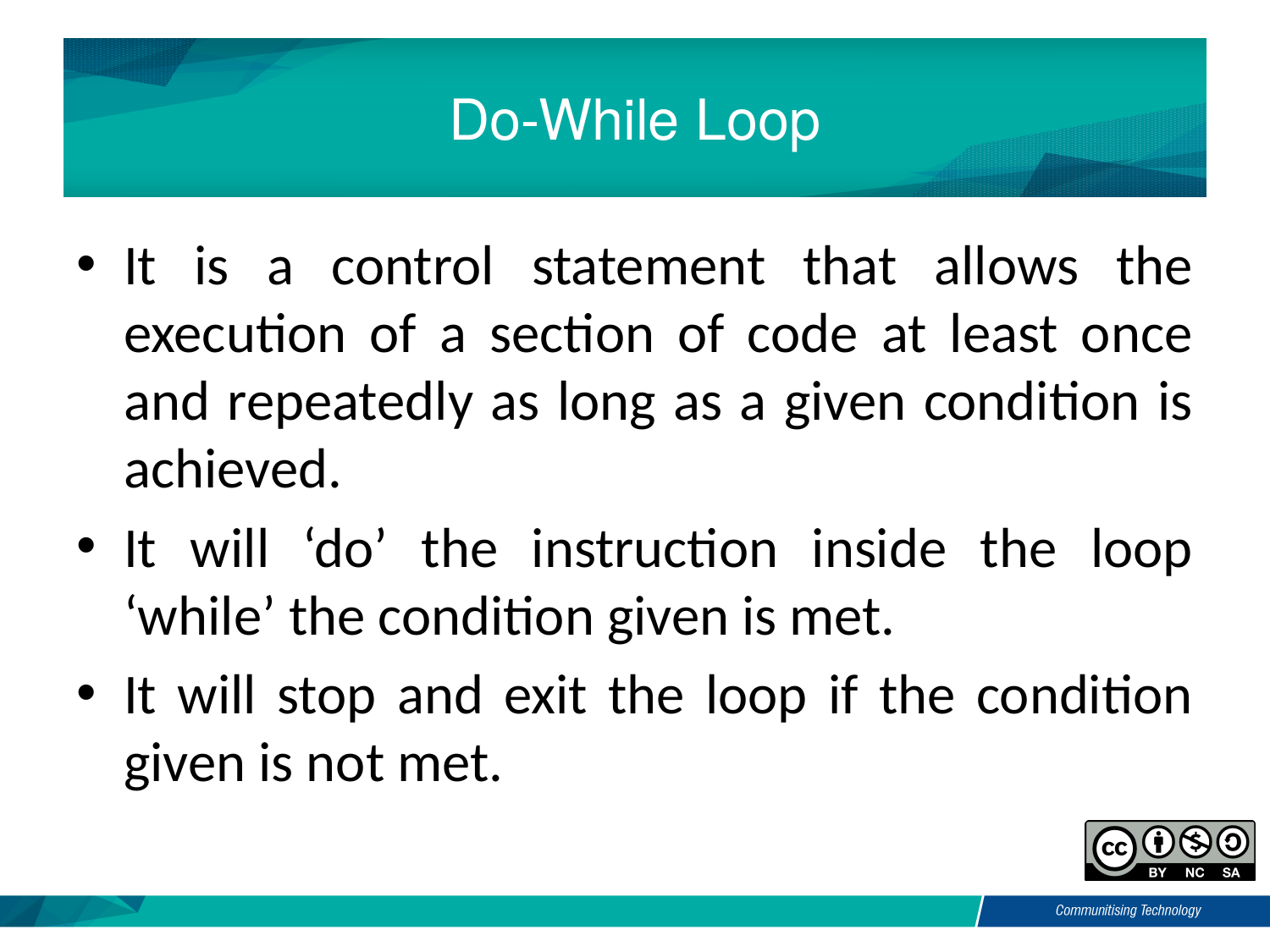

# Do-While Loop
It is a control statement that allows the execution of a section of code at least once and repeatedly as long as a given condition is achieved.
It will ‘do’ the instruction inside the loop ‘while’ the condition given is met.
It will stop and exit the loop if the condition given is not met.